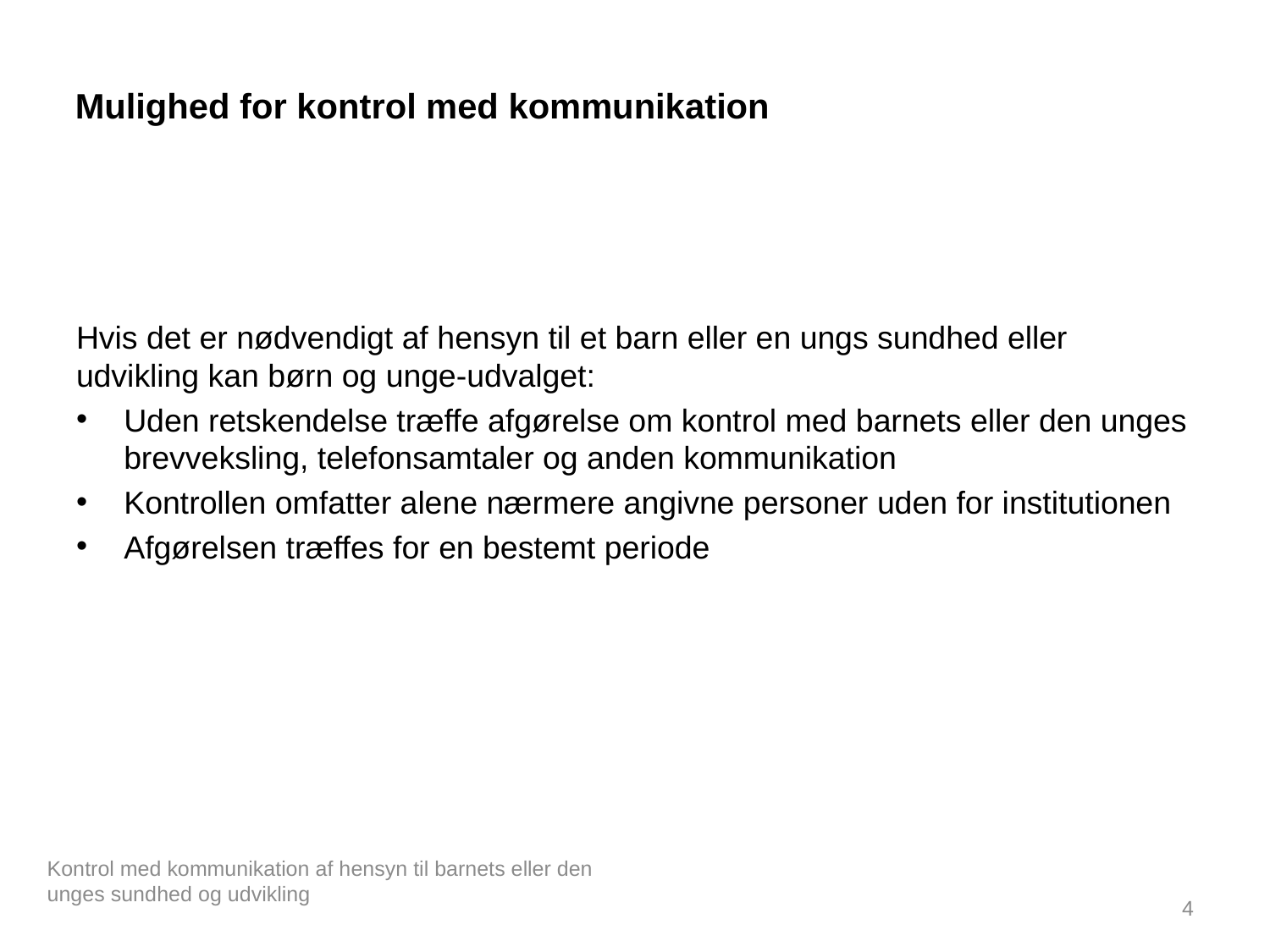

# Mulighed for kontrol med kommunikation

Hvis det er nødvendigt af hensyn til et barn eller en ungs sundhed eller udvikling kan børn og unge-udvalget:
Uden retskendelse træffe afgørelse om kontrol med barnets eller den unges brevveksling, telefonsamtaler og anden kommunikation
Kontrollen omfatter alene nærmere angivne personer uden for institutionen
Afgørelsen træffes for en bestemt periode

Kontrol med kommunikation af hensyn til barnets eller den unges sundhed og udvikling
4